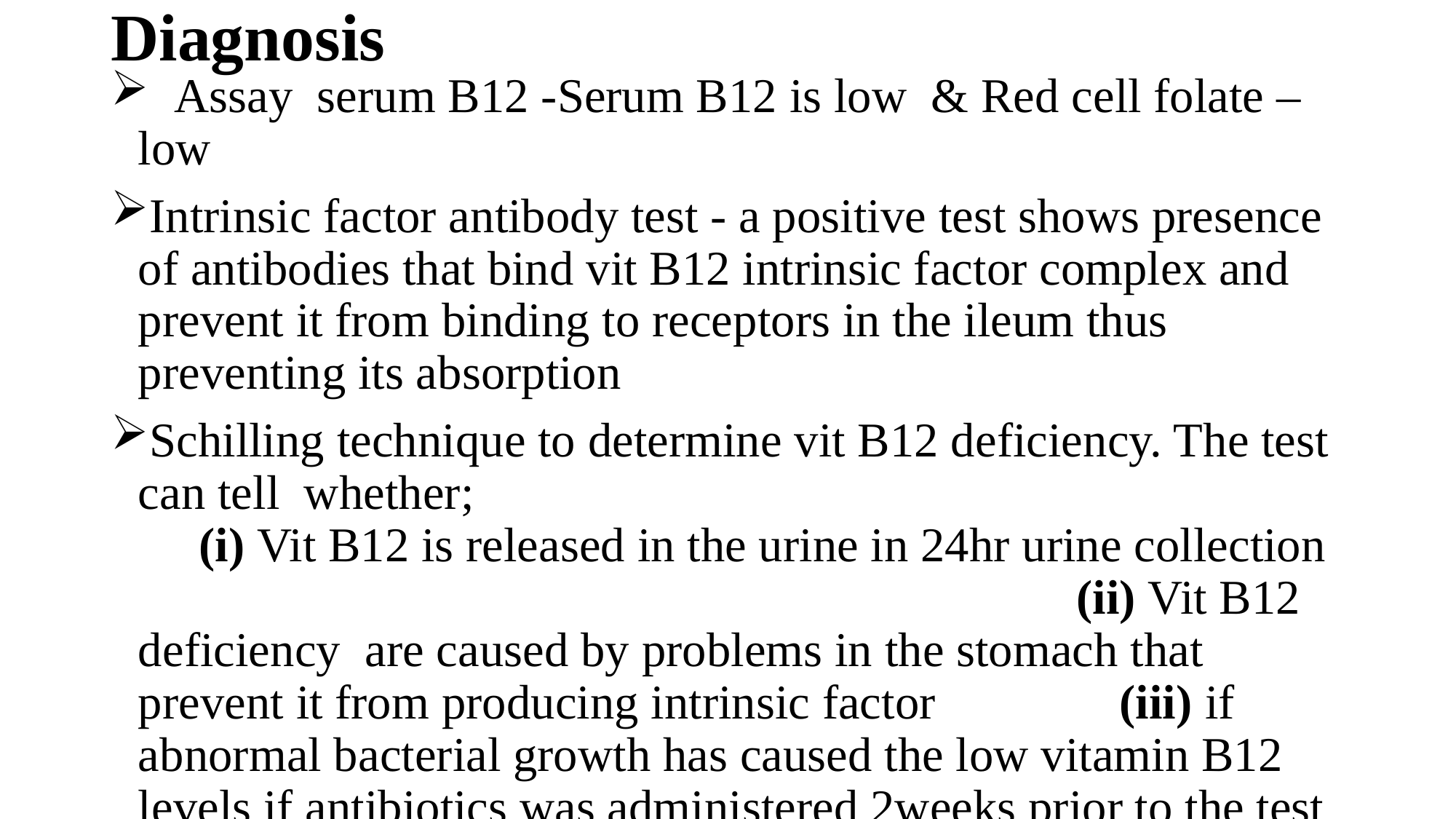

# Diagnosis
  Assay  serum B12 -Serum B12 is low  & Red cell folate – low
Intrinsic factor antibody test - a positive test shows presence of antibodies that bind vit B12 intrinsic factor complex and prevent it from binding to receptors in the ileum thus preventing its absorption
Schilling technique to determine vit B12 deficiency. The test  can tell  whether;                                                                             (i) Vit B12 is released in the urine in 24hr urine collection                                                                               (ii) Vit B12 deficiency  are caused by problems in the stomach that prevent it from producing intrinsic factor               (iii) if abnormal bacterial growth has caused the low vitamin B12 levels if antibiotics was administered 2weeks prior to the test  (iv) if it is due to pancreatic problems